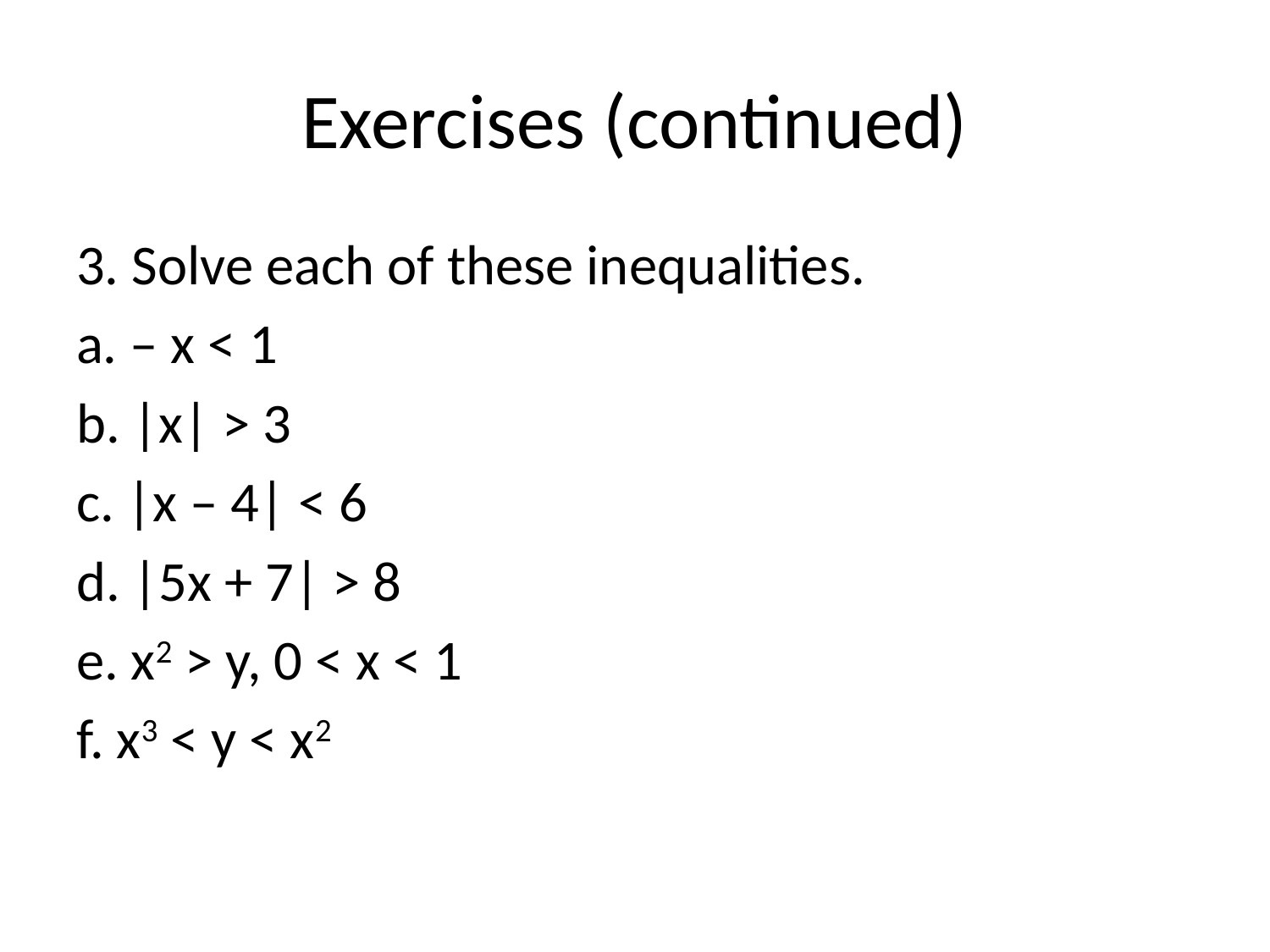

# Exercises (continued)
3. Solve each of these inequalities.
a. – x < 1
b. |x| > 3
c. |x – 4| < 6
d. |5x + 7| > 8
e. x2 > y, 0 < x < 1
f. x3 < y < x2